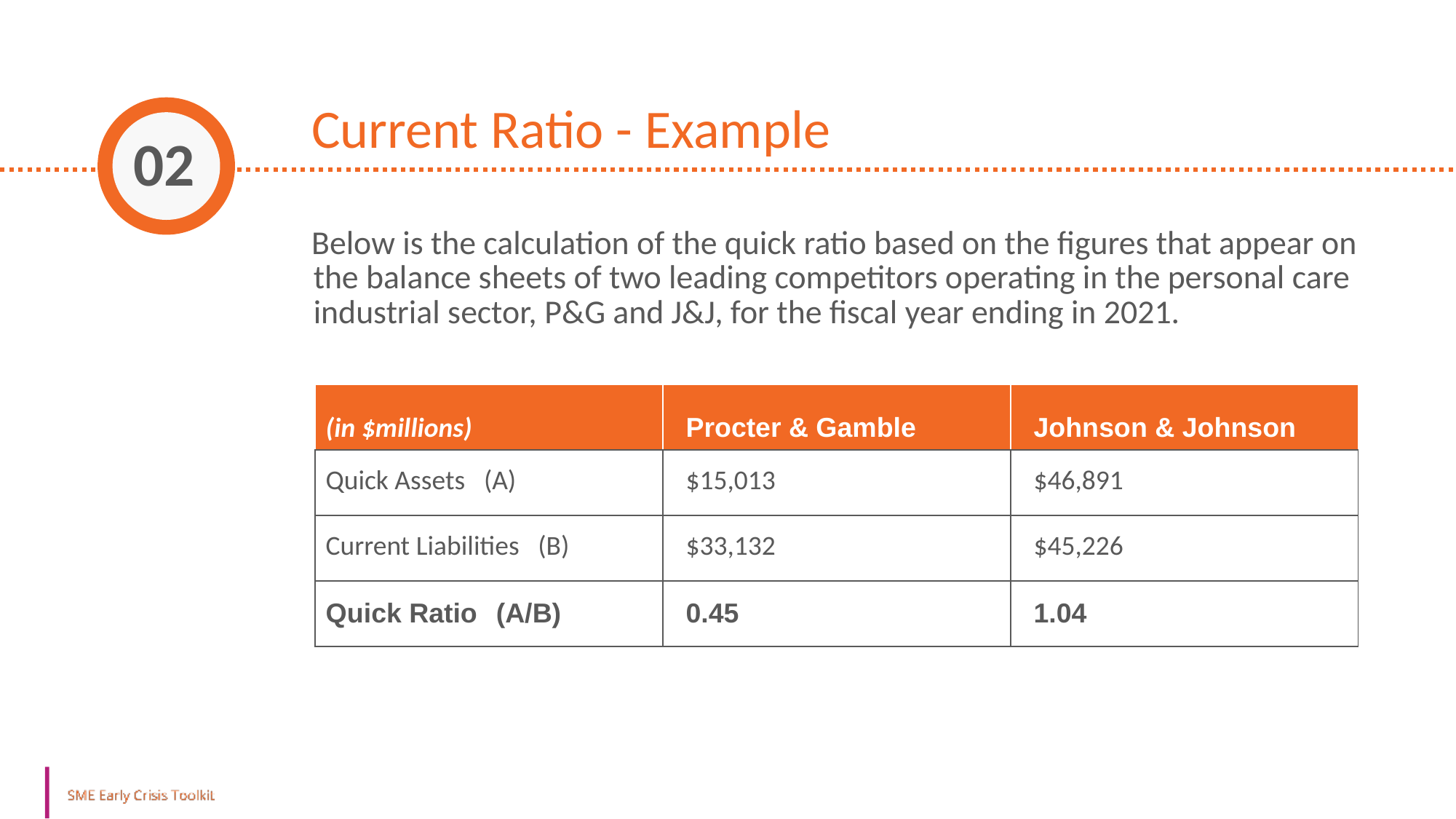

Current Ratio - Example

02
Below is the calculation of the quick ratio based on the figures that appear on the balance sheets of two leading competitors operating in the personal care industrial sector, P&G and J&J, for the fiscal year ending in 2021.
| (in $millions) | Procter & Gamble | Johnson & Johnson |
| --- | --- | --- |
| Quick Assets   (A) | $15,013 | $46,891 |
| Current Liabilities   (B) | $33,132 | $45,226 |
| Quick Ratio   (A/B) | 0.45 | 1.04 |